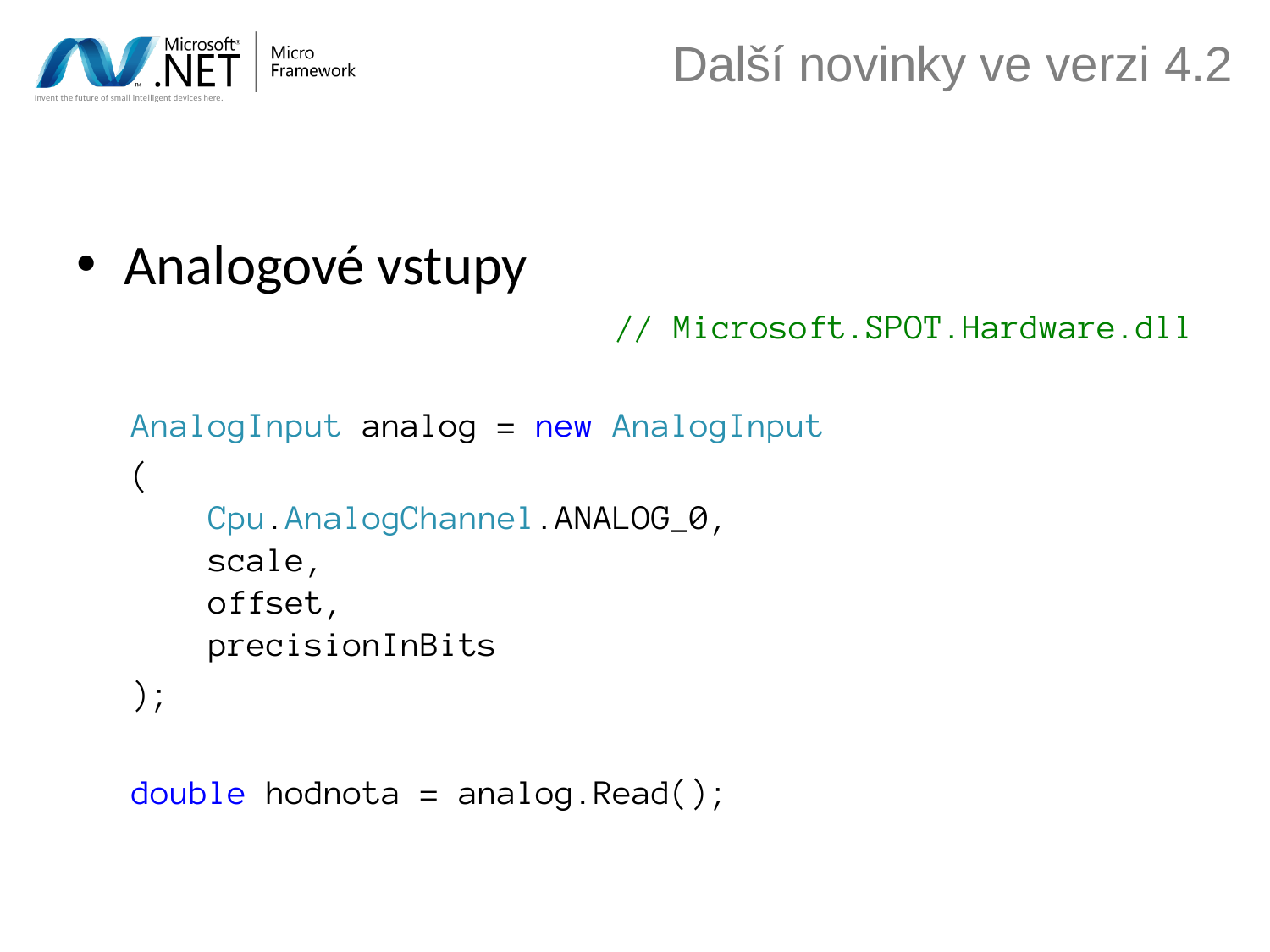

# Další novinky ve verzi 4.2
Analogové vstupy
// Microsoft.SPOT.Hardware.dll

AnalogInput analog = new AnalogInput
(
    Cpu.AnalogChannel.ANALOG_0,
    scale,
    offset,
    precisionInBits
);

double hodnota = analog.Read();